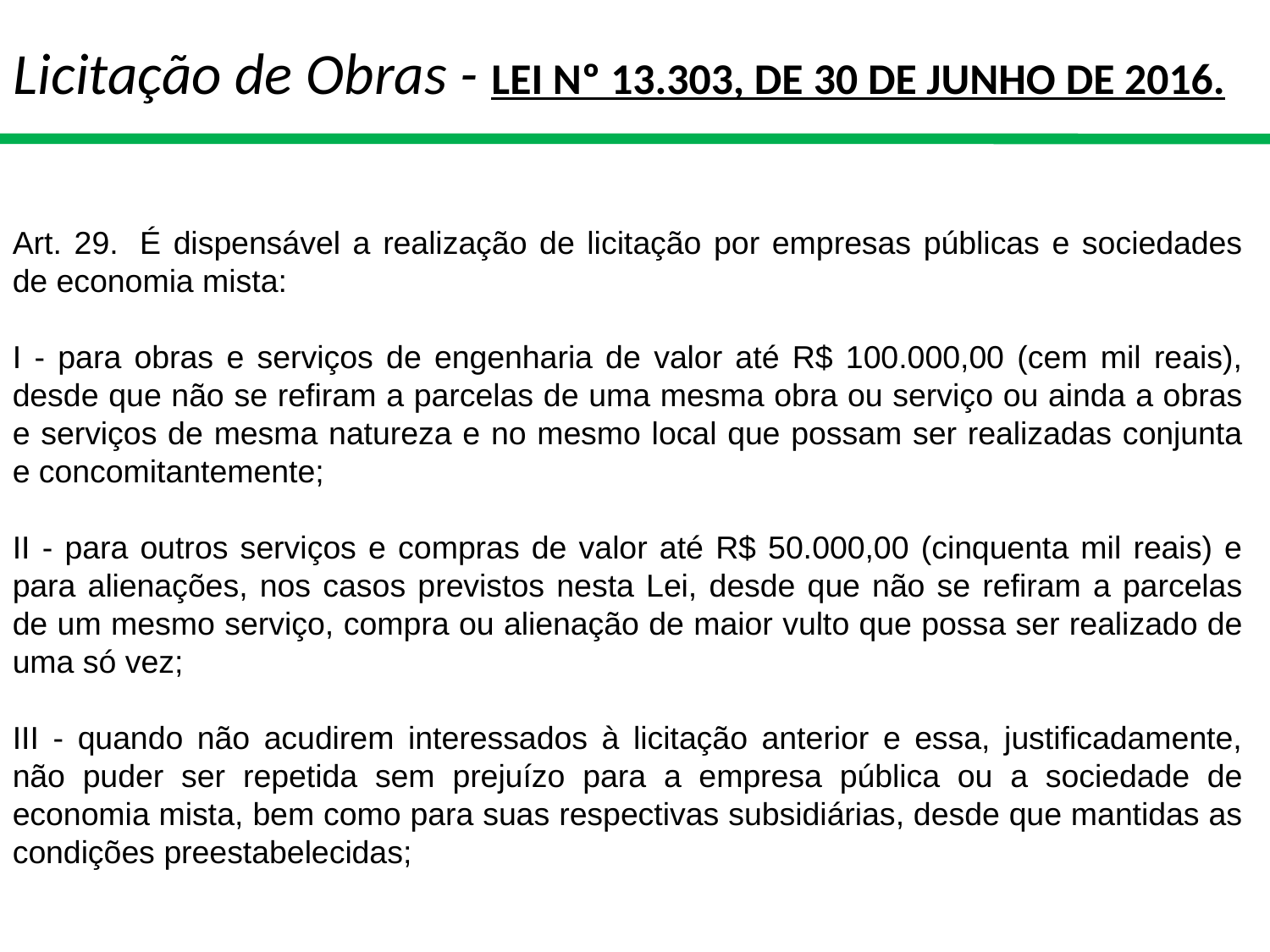

# Licitação de Obras - LEI Nº 13.303, DE 30 DE JUNHO DE 2016.
Art. 29.  É dispensável a realização de licitação por empresas públicas e sociedades de economia mista:

I - para obras e serviços de engenharia de valor até R$ 100.000,00 (cem mil reais), desde que não se refiram a parcelas de uma mesma obra ou serviço ou ainda a obras e serviços de mesma natureza e no mesmo local que possam ser realizadas conjunta e concomitantemente;

II - para outros serviços e compras de valor até R$ 50.000,00 (cinquenta mil reais) e para alienações, nos casos previstos nesta Lei, desde que não se refiram a parcelas de um mesmo serviço, compra ou alienação de maior vulto que possa ser realizado de uma só vez;

III - quando não acudirem interessados à licitação anterior e essa, justificadamente, não puder ser repetida sem prejuízo para a empresa pública ou a sociedade de economia mista, bem como para suas respectivas subsidiárias, desde que mantidas as condições preestabelecidas;